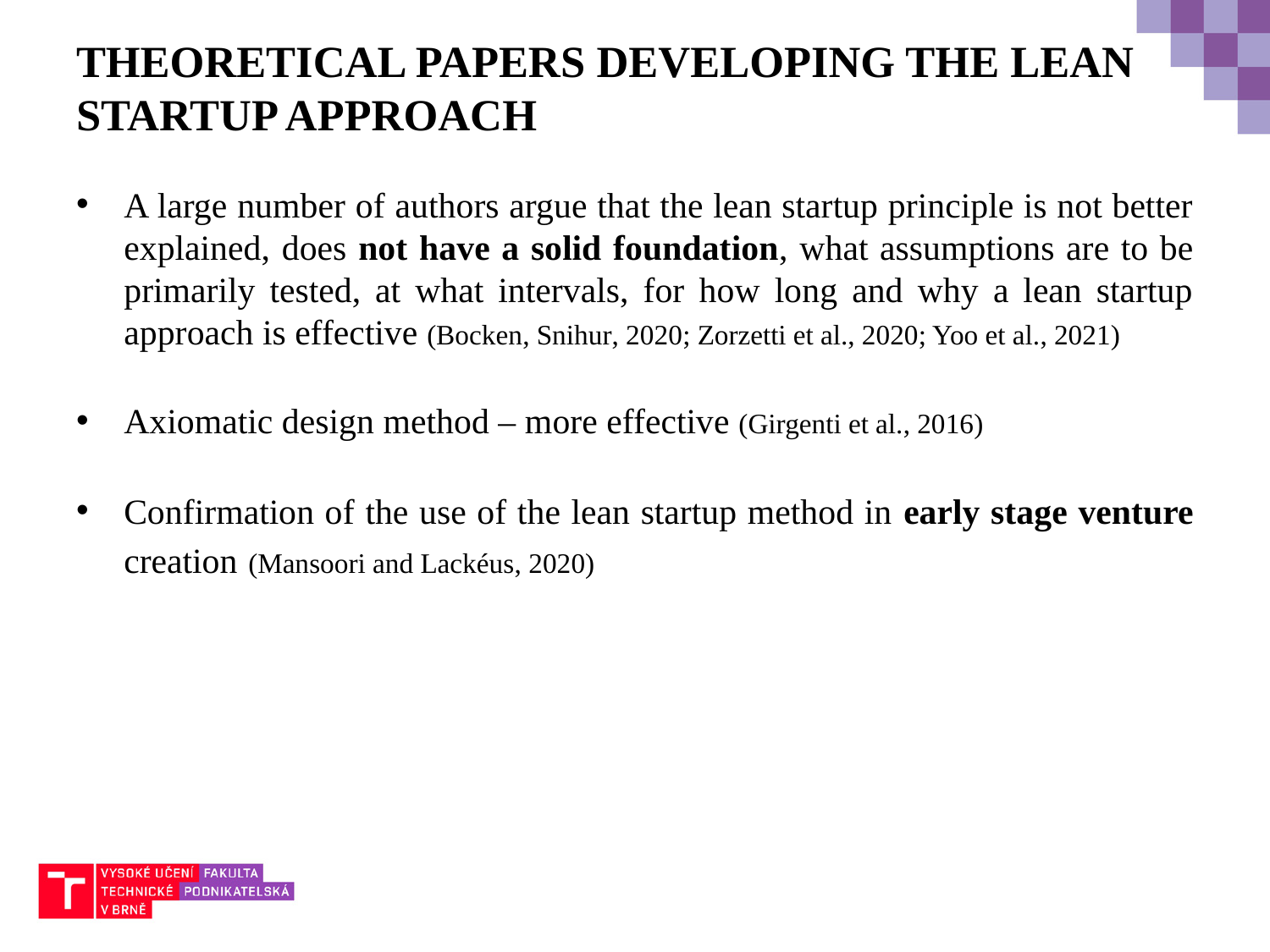

# THEORETICAL PAPERS DEVELOPING THE LEAN STARTUP APPROACH
A large number of authors argue that the lean startup principle is not better explained, does not have a solid foundation, what assumptions are to be primarily tested, at what intervals, for how long and why a lean startup approach is effective (Bocken, Snihur, 2020; Zorzetti et al., 2020; Yoo et al., 2021)

Axiomatic design method – more effective (Girgenti et al., 2016)

Confirmation of the use of the lean startup method in early stage venture creation (Mansoori and Lackéus, 2020)